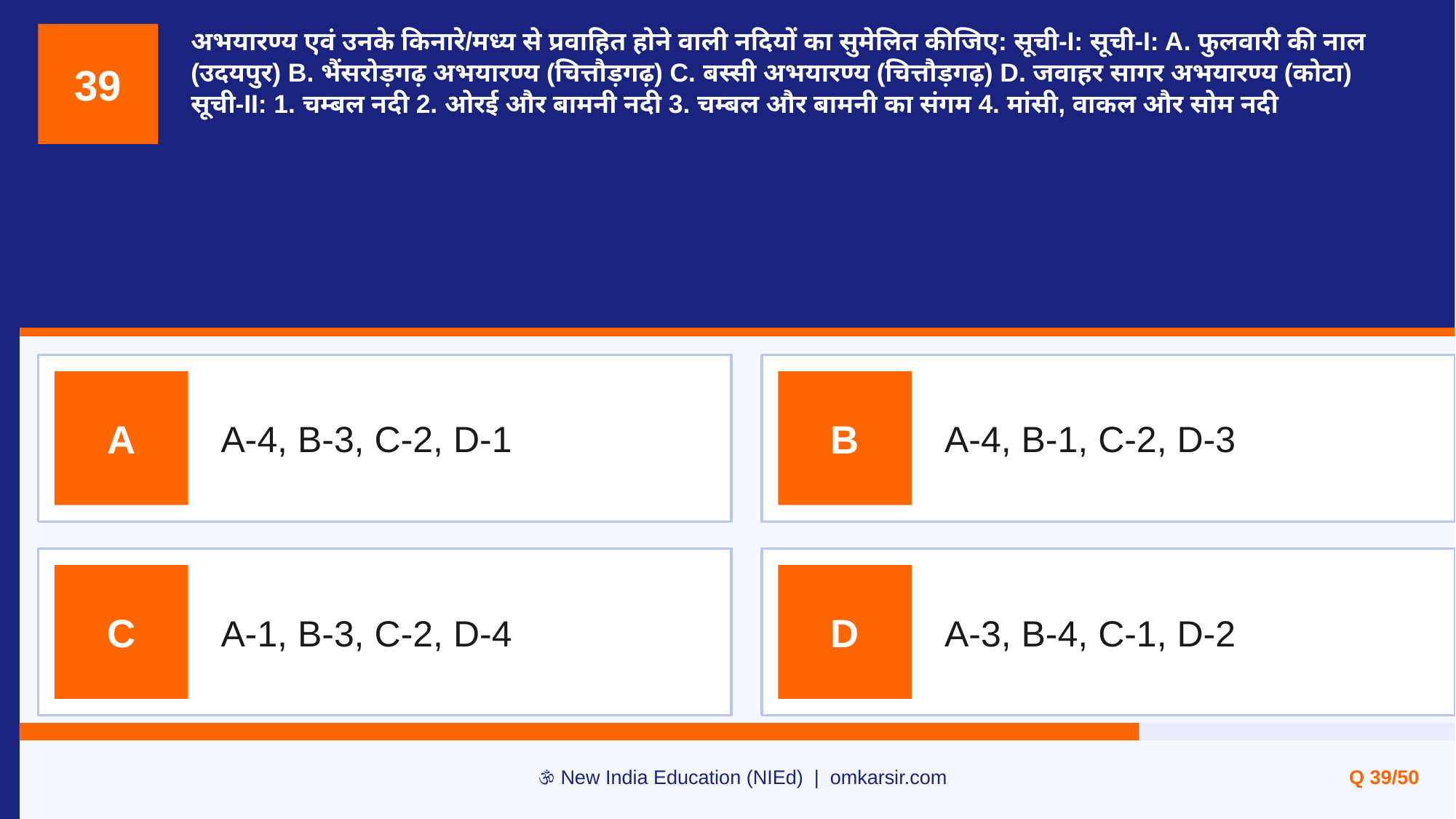

अभयारण्य एवं उनके किनारे/मध्य से प्रवाहित होने वाली नदियों का सुमेलित कीजिए: सूची-I: सूची-I: A. फुलवारी की नाल (उदयपुर) B. भैंसरोड़गढ़ अभयारण्य (चित्तौड़गढ़) C. बस्सी अभयारण्य (चित्तौड़गढ़) D. जवाहर सागर अभयारण्य (कोटा) सूची-II: 1. चम्बल नदी 2. ओरई और बामनी नदी 3. चम्बल और बामनी का संगम 4. मांसी, वाकल और सोम नदी
39

A-4, B-3, C-2, D-1
A-4, B-1, C-2, D-3
A
B

A-1, B-3, C-2, D-4
A-3, B-4, C-1, D-2
C
D

🕉️ New India Education (NIEd)  |  omkarsir.com
Q 39/50